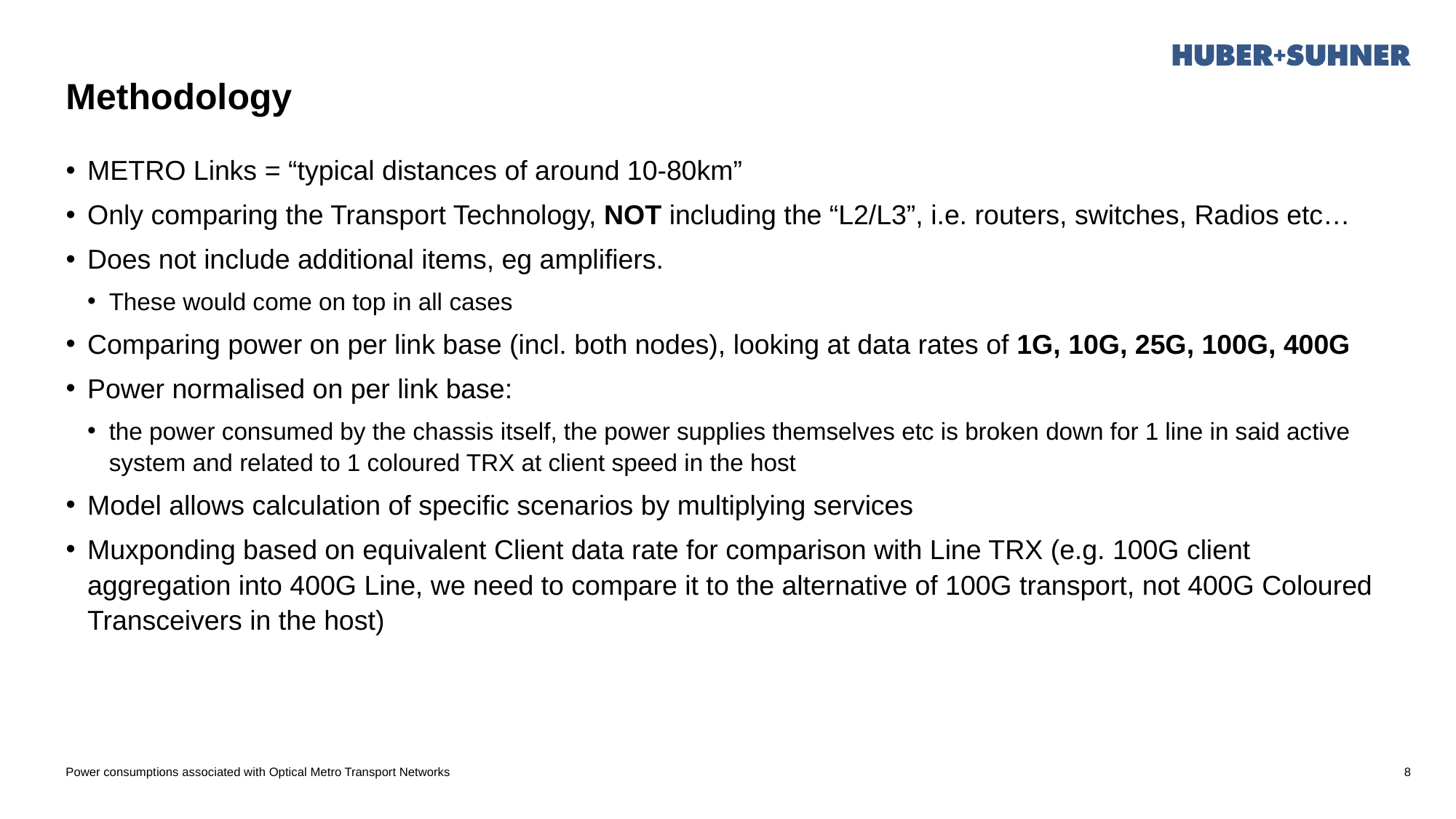

# Methodology
METRO Links = “typical distances of around 10-80km”
Only comparing the Transport Technology, NOT including the “L2/L3”, i.e. routers, switches, Radios etc…
Does not include additional items, eg amplifiers.
These would come on top in all cases
Comparing power on per link base (incl. both nodes), looking at data rates of 1G, 10G, 25G, 100G, 400G
Power normalised on per link base:
the power consumed by the chassis itself, the power supplies themselves etc is broken down for 1 line in said active system and related to 1 coloured TRX at client speed in the host
Model allows calculation of specific scenarios by multiplying services
Muxponding based on equivalent Client data rate for comparison with Line TRX (e.g. 100G client aggregation into 400G Line, we need to compare it to the alternative of 100G transport, not 400G Coloured Transceivers in the host)

Power consumptions associated with Optical Metro Transport Networks
8